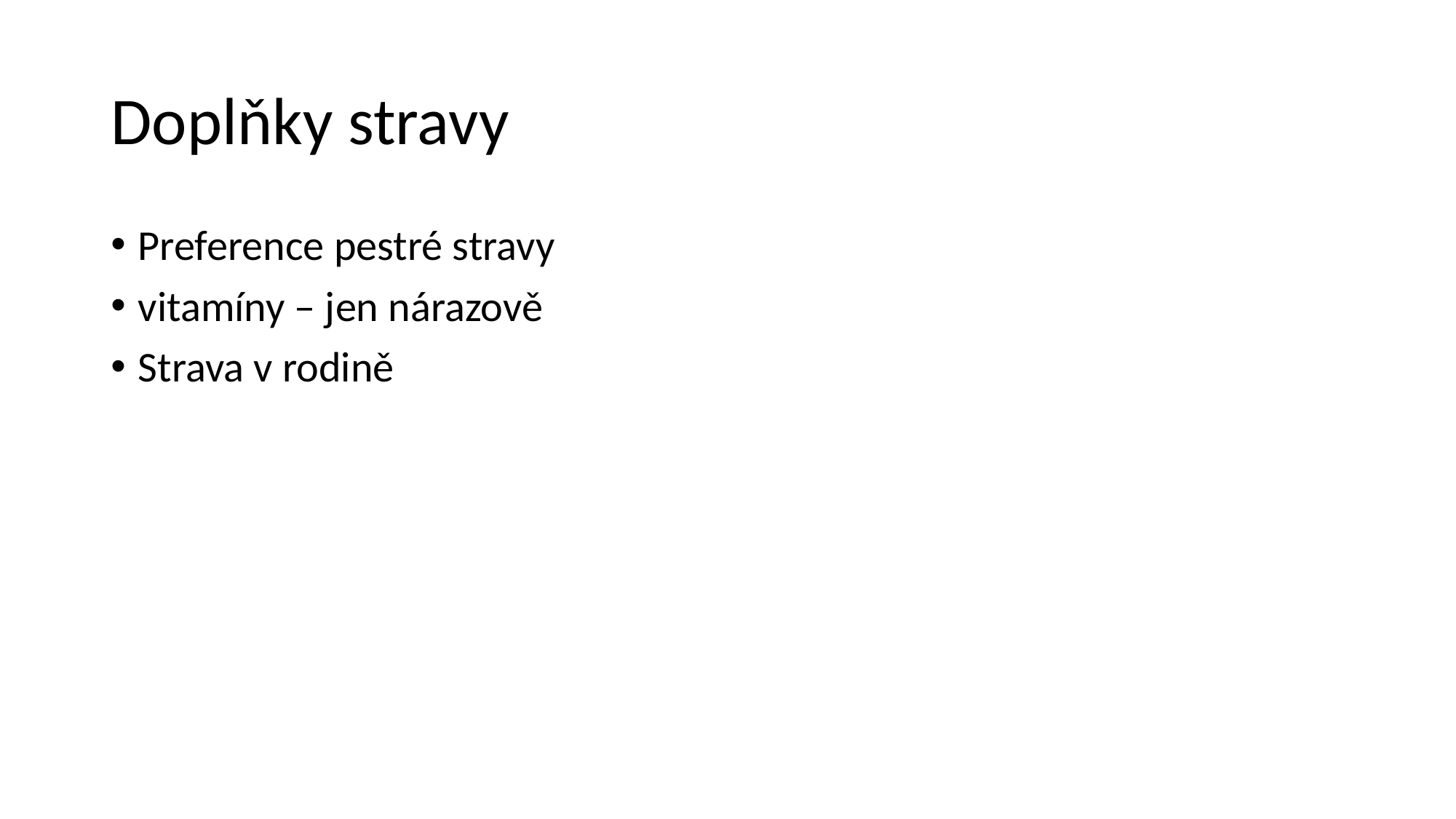

# Doplňky stravy
Preference pestré stravy
vitamíny – jen nárazově
Strava v rodině